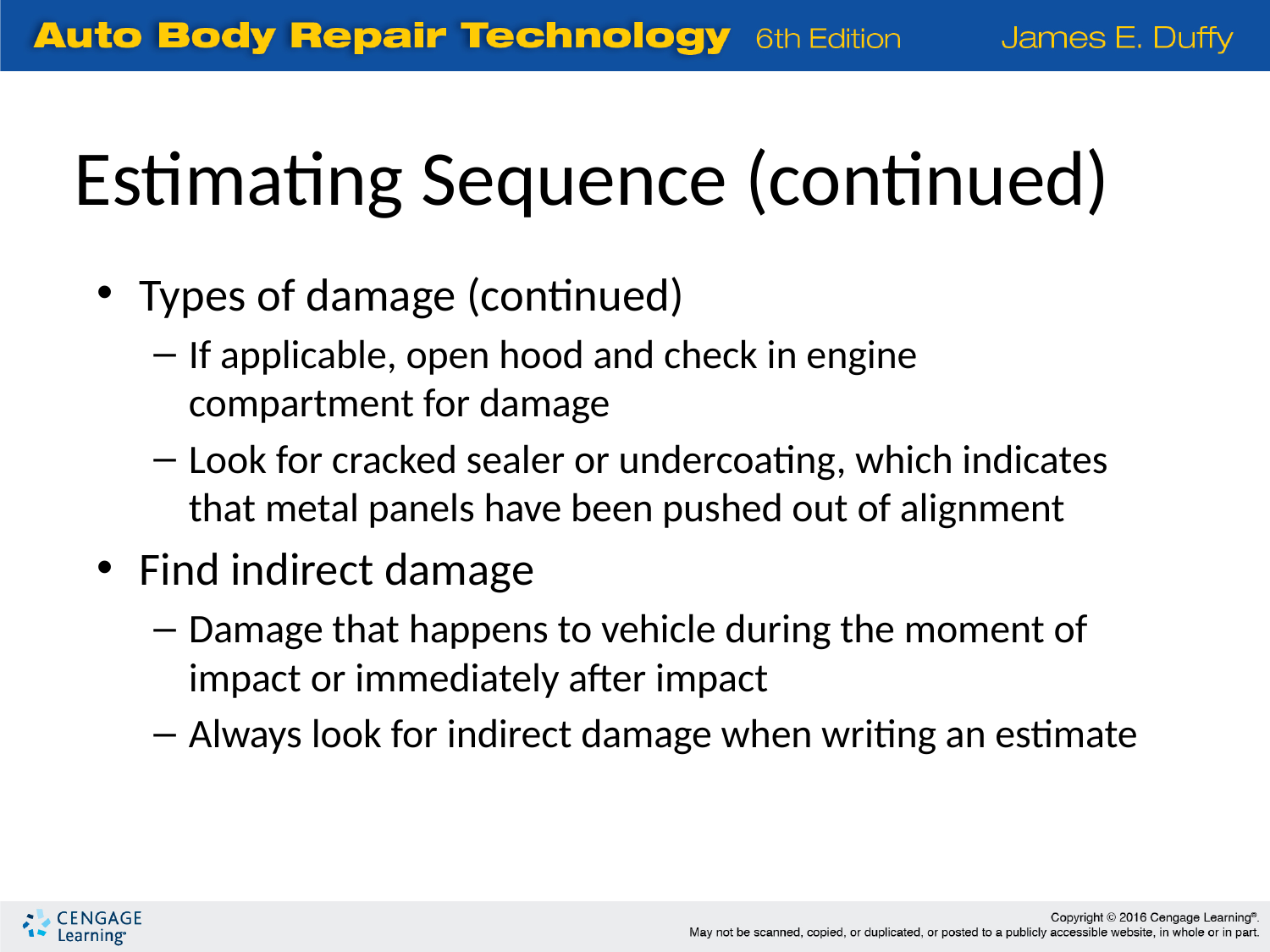

Estimating Sequence (continued)
Types of damage (continued)
If applicable, open hood and check in engine compartment for damage
Look for cracked sealer or undercoating, which indicates that metal panels have been pushed out of alignment
Find indirect damage
Damage that happens to vehicle during the moment of impact or immediately after impact
Always look for indirect damage when writing an estimate